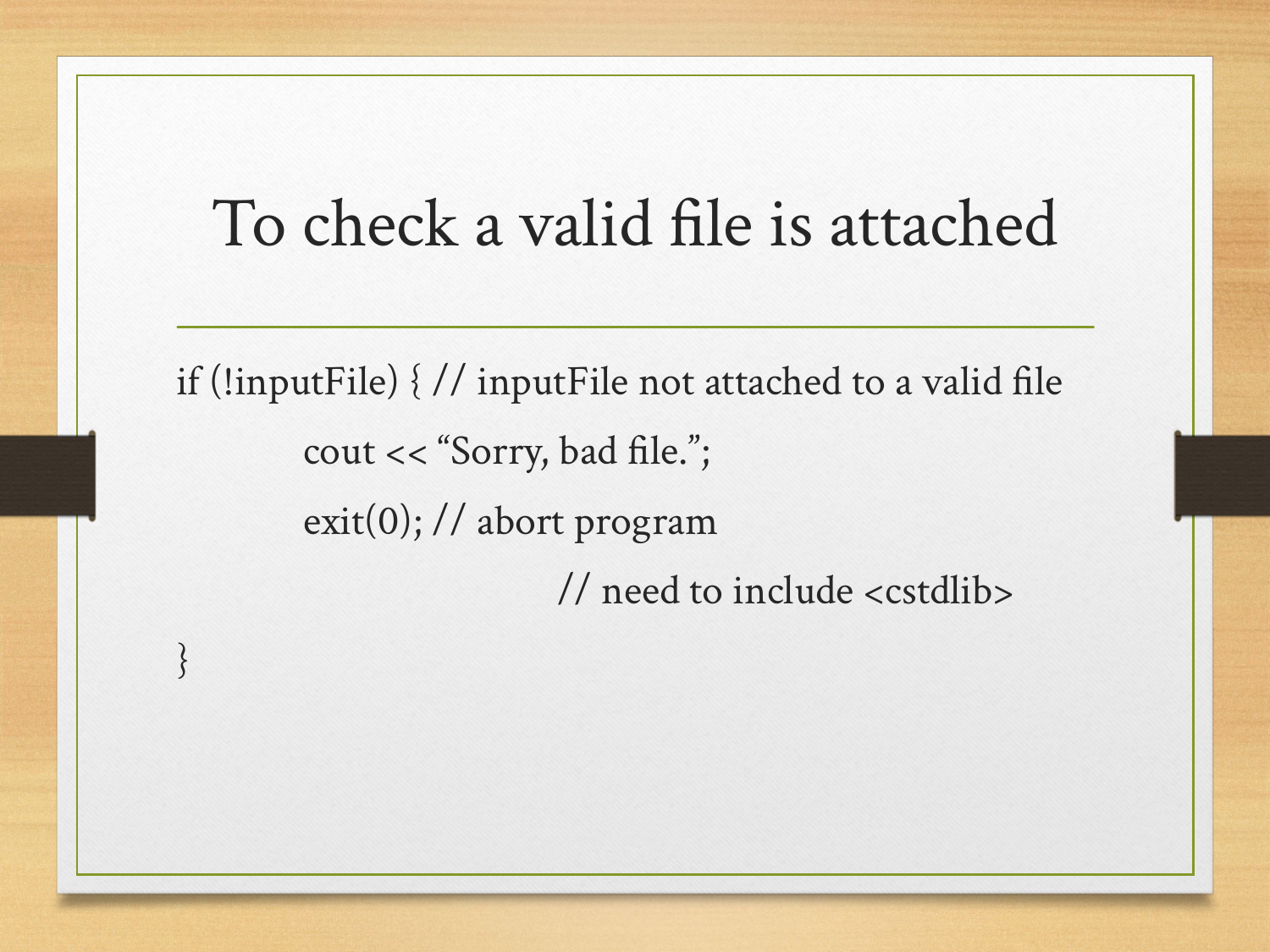

# To check a valid file is attached
if (!inputFile) { // inputFile not attached to a valid file
	cout << “Sorry, bad file.”;
	exit(0); // abort program
			// need to include <cstdlib>
}